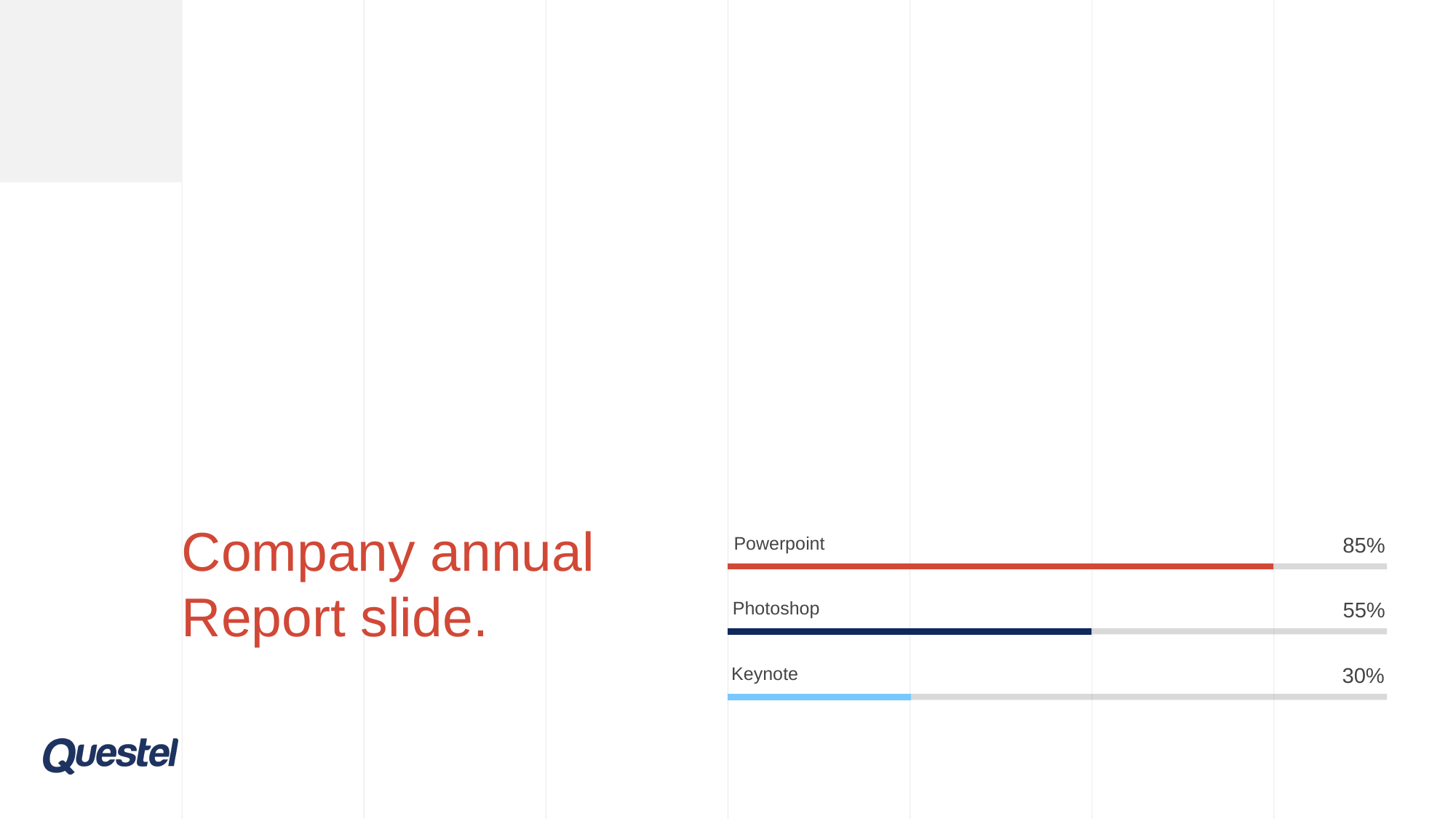

# Company annual Report slide.
Powerpoint
85%
Photoshop
55%
Keynote
30%